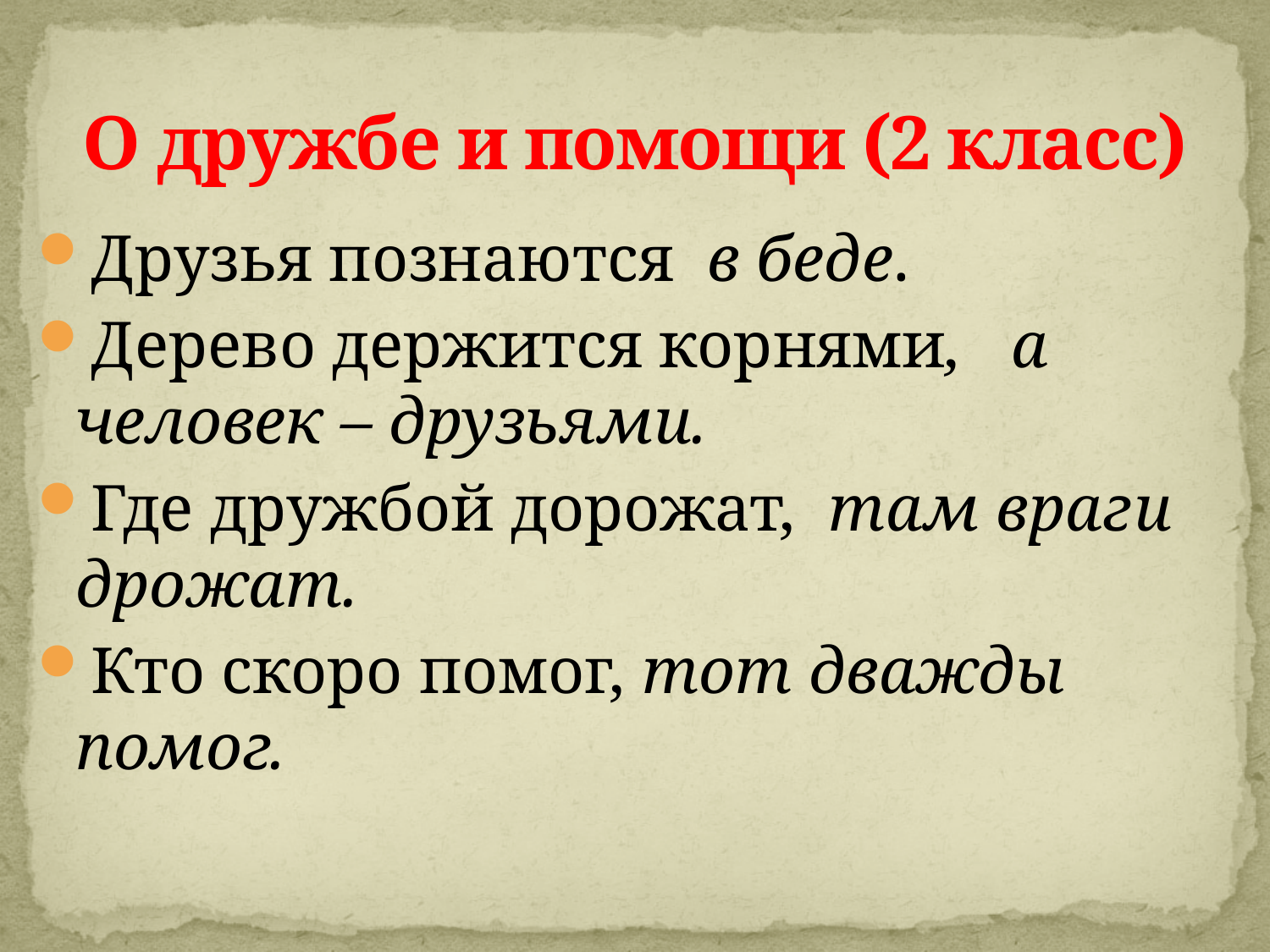

# О дружбе и помощи (2 класс)
Друзья познаются  в беде.
Дерево держится корнями,   а человек – друзьями.
Где дружбой дорожат,  там враги дрожат.
Кто скоро помог, тот дважды помог.